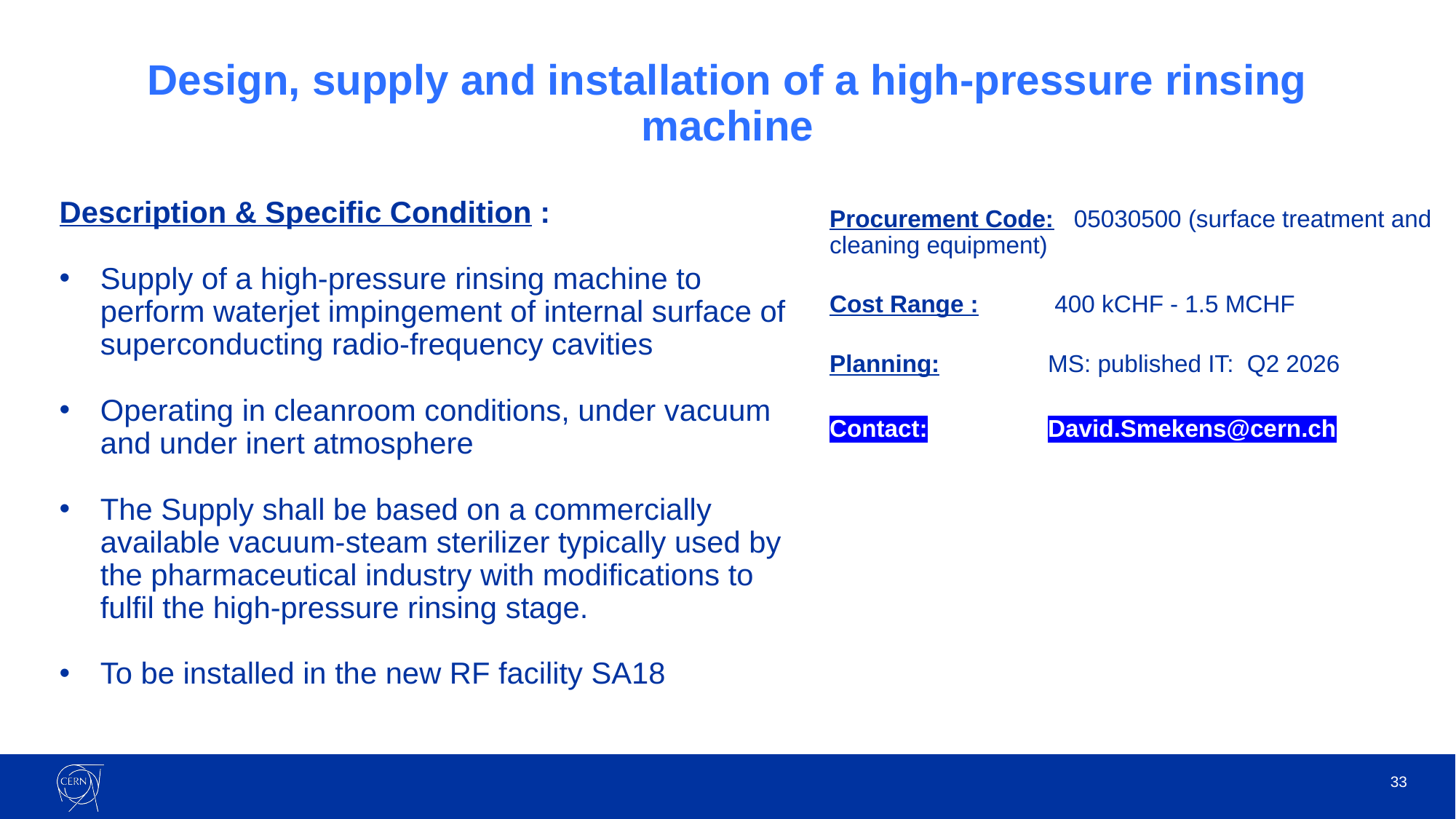

Design, supply and installation of a high-pressure rinsing machine
Description & Specific Condition :
Supply of a high-pressure rinsing machine to perform waterjet impingement of internal surface of superconducting radio-frequency cavities
Operating in cleanroom conditions, under vacuum and under inert atmosphere
The Supply shall be based on a commercially available vacuum-steam sterilizer typically used by the pharmaceutical industry with modifications to fulfil the high-pressure rinsing stage.
To be installed in the new RF facility SA18
Procurement Code:   05030500 (surface treatment and cleaning equipment)
Cost Range : 	 400 kCHF - 1.5 MCHF
Planning: 	MS: published IT:  Q2 2026
Contact:		David.Smekens@cern.ch
33